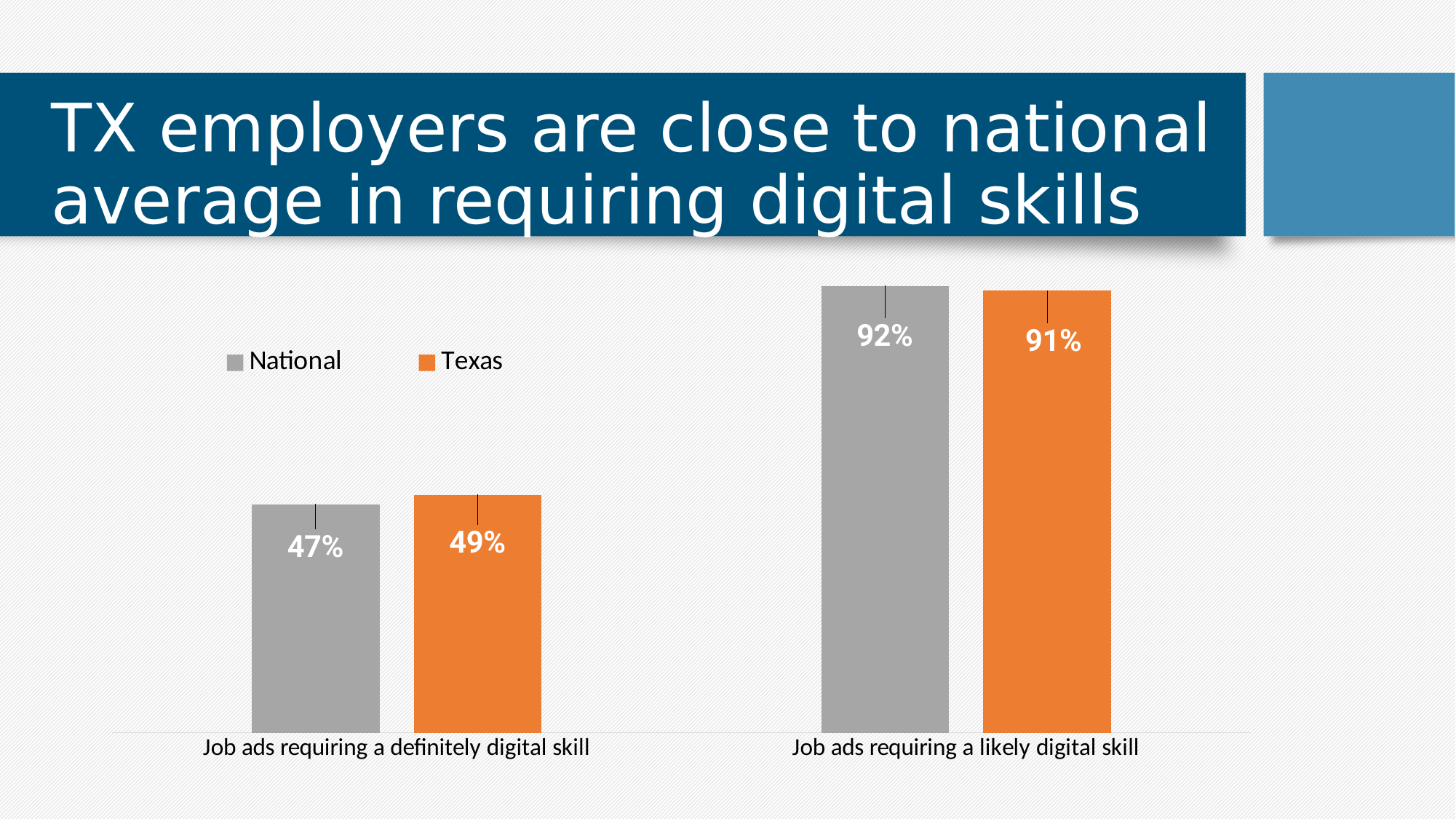

# TX employers are close to national average in requiring digital skills

### Chart

| Category | National | Texas |
|---|---|---|
| Job ads requiring a definitely digital skill | 0.47 | 0.49 |
| Job ads requiring a likely digital skill | 0.92 | 0.91 |